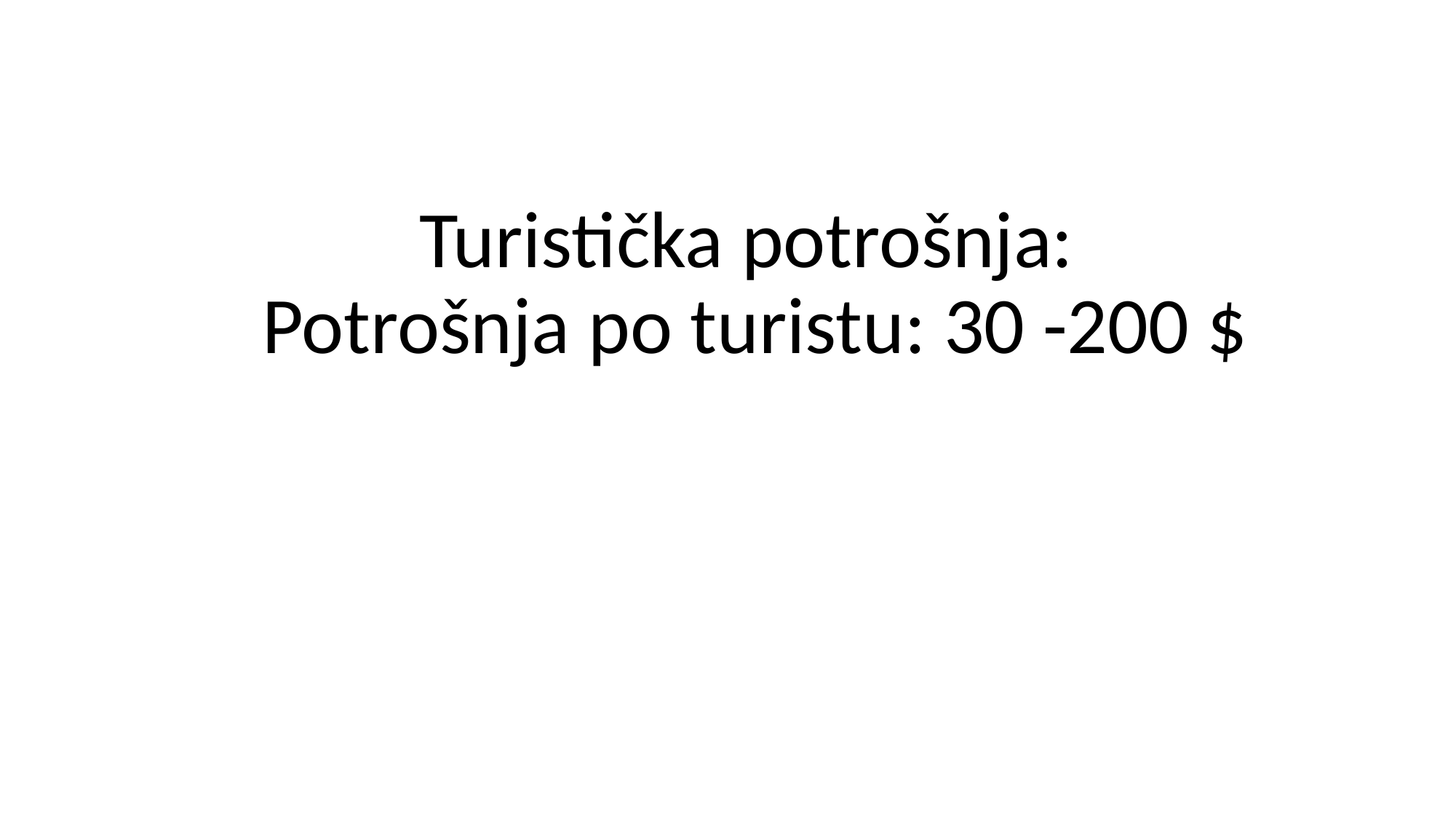

# Turistička potrošnja: Potrošnja po turistu: 30 -200 $